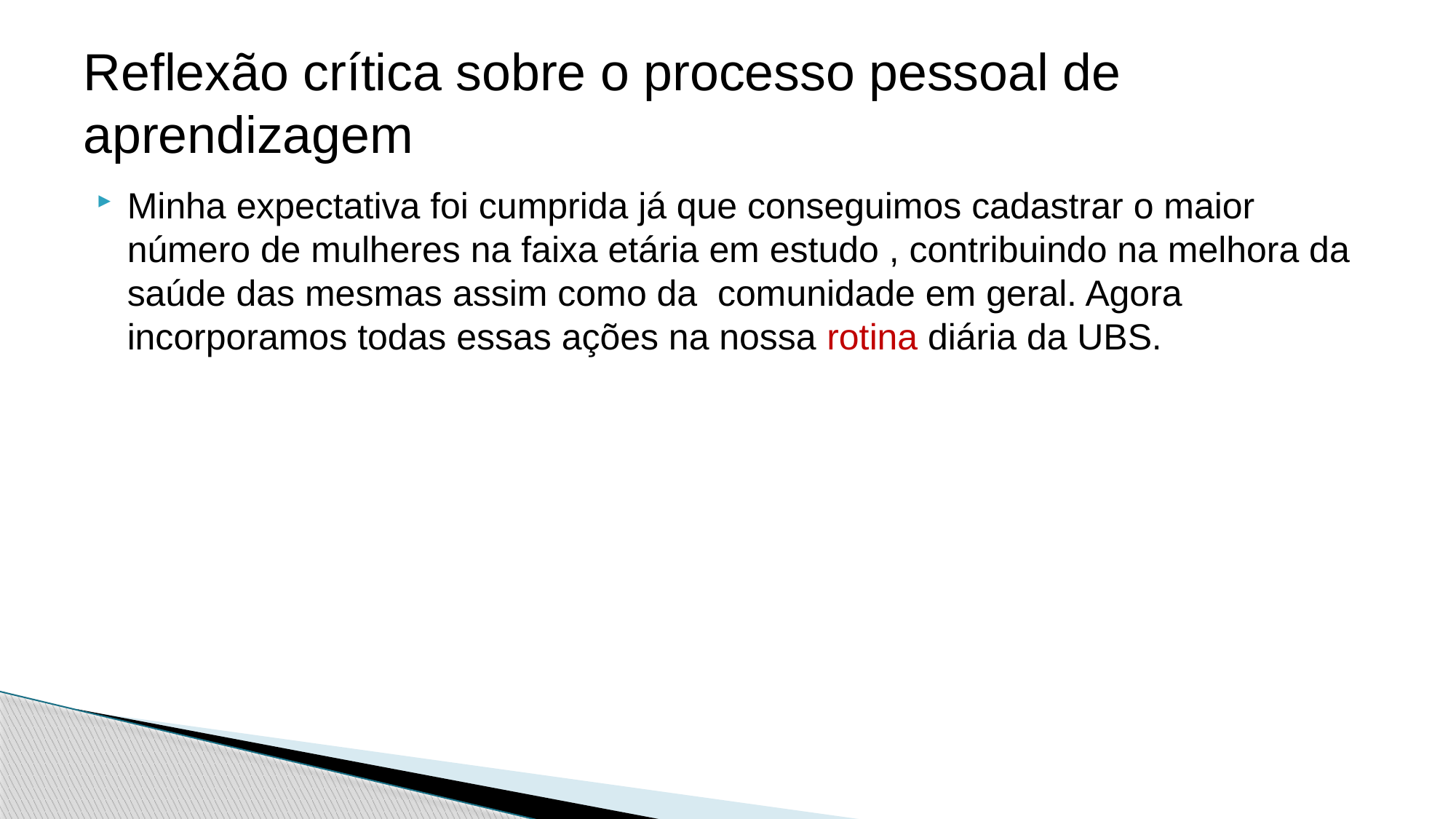

# Reflexão crítica sobre o processo pessoal de aprendizagem
Minha expectativa foi cumprida já que conseguimos cadastrar o maior número de mulheres na faixa etária em estudo , contribuindo na melhora da saúde das mesmas assim como da  comunidade em geral. Agora incorporamos todas essas ações na nossa rotina diária da UBS.